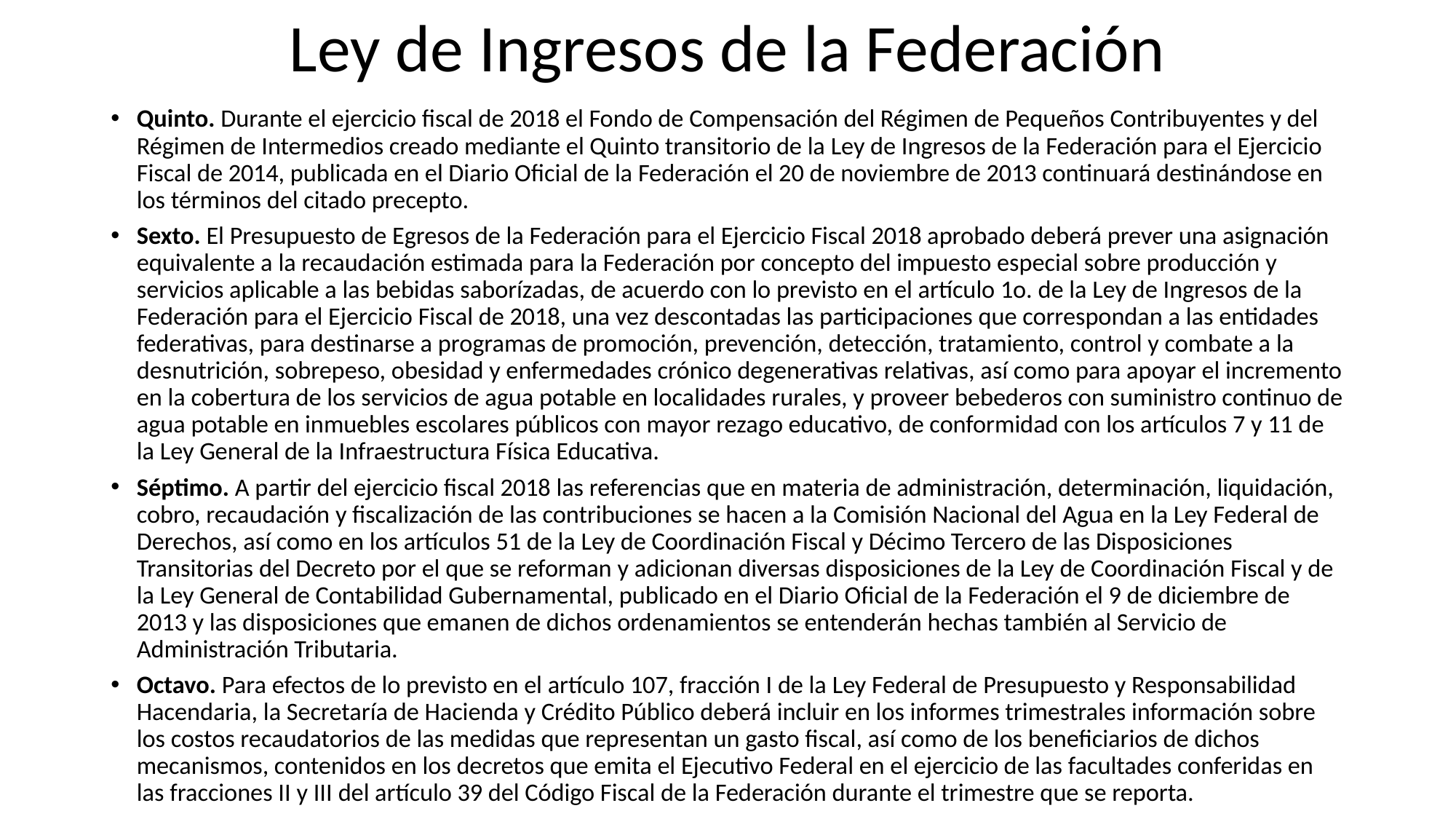

# Ley de Ingresos de la Federación
Quinto. Durante el ejercicio fiscal de 2018 el Fondo de Compensación del Régimen de Pequeños Contribuyentes y del Régimen de Intermedios creado mediante el Quinto transitorio de la Ley de Ingresos de la Federación para el Ejercicio Fiscal de 2014, publicada en el Diario Oficial de la Federación el 20 de noviembre de 2013 continuará destinándose en los términos del citado precepto.
Sexto. El Presupuesto de Egresos de la Federación para el Ejercicio Fiscal 2018 aprobado deberá prever una asignación equivalente a la recaudación estimada para la Federación por concepto del impuesto especial sobre producción y servicios aplicable a las bebidas saborízadas, de acuerdo con lo previsto en el artículo 1o. de la Ley de Ingresos de la Federación para el Ejercicio Fiscal de 2018, una vez descontadas las participaciones que correspondan a las entidades federativas, para destinarse a programas de promoción, prevención, detección, tratamiento, control y combate a la desnutrición, sobrepeso, obesidad y enfermedades crónico degenerativas relativas, así como para apoyar el incremento en la cobertura de los servicios de agua potable en localidades rurales, y proveer bebederos con suministro continuo de agua potable en inmuebles escolares públicos con mayor rezago educativo, de conformidad con los artículos 7 y 11 de la Ley General de la Infraestructura Física Educativa.
Séptimo. A partir del ejercicio fiscal 2018 las referencias que en materia de administración, determinación, liquidación, cobro, recaudación y fiscalización de las contribuciones se hacen a la Comisión Nacional del Agua en la Ley Federal de Derechos, así como en los artículos 51 de la Ley de Coordinación Fiscal y Décimo Tercero de las Disposiciones Transitorias del Decreto por el que se reforman y adicionan diversas disposiciones de la Ley de Coordinación Fiscal y de la Ley General de Contabilidad Gubernamental, publicado en el Diario Oficial de la Federación el 9 de diciembre de 2013 y las disposiciones que emanen de dichos ordenamientos se entenderán hechas también al Servicio de Administración Tributaria.
Octavo. Para efectos de lo previsto en el artículo 107, fracción I de la Ley Federal de Presupuesto y Responsabilidad Hacendaria, la Secretaría de Hacienda y Crédito Público deberá incluir en los informes trimestrales información sobre los costos recaudatorios de las medidas que representan un gasto fiscal, así como de los beneficiarios de dichos mecanismos, contenidos en los decretos que emita el Ejecutivo Federal en el ejercicio de las facultades conferidas en las fracciones II y III del artículo 39 del Código Fiscal de la Federación durante el trimestre que se reporta.